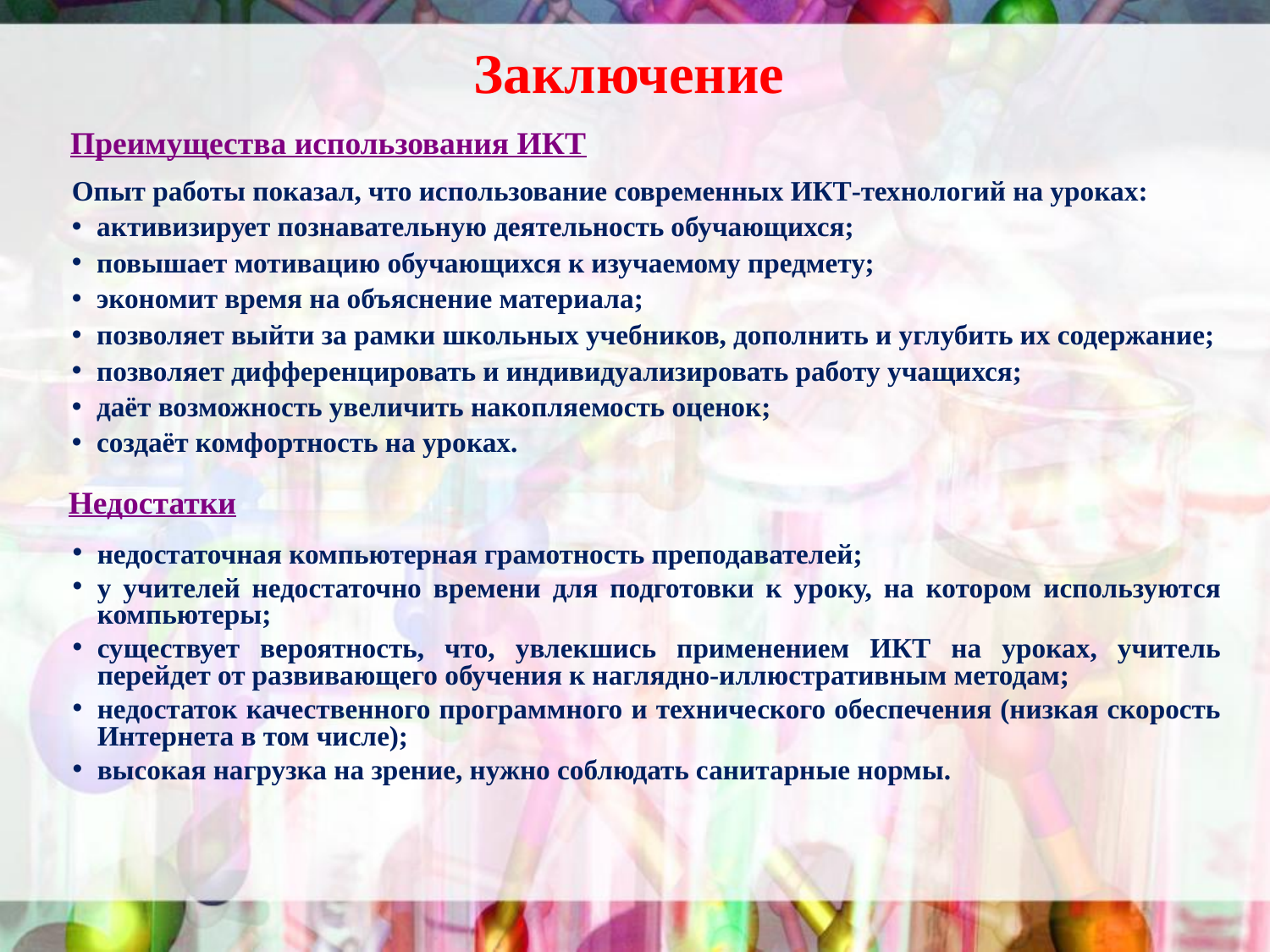

# Заключение
Преимущества использования ИКТ
Опыт работы показал, что использование современных ИКТ-технологий на уроках:
активизирует познавательную деятельность обучающихся;
повышает мотивацию обучающихся к изучаемому предмету;
экономит время на объяснение материала;
позволяет выйти за рамки школьных учебников, дополнить и углубить их содержание;
позволяет дифференцировать и индивидуализировать работу учащихся;
даёт возможность увеличить накопляемость оценок;
создаёт комфортность на уроках.

Недостатки
недостаточная компьютерная грамотность преподавателей;
у учителей недостаточно времени для подготовки к уроку, на котором используются компьютеры;
существует вероятность, что, увлекшись применением ИКТ на уроках, учитель перейдет от развивающего обучения к наглядно-иллюстративным методам;
недостаток качественного программного и технического обеспечения (низкая скорость Интернета в том числе);
высокая нагрузка на зрение, нужно соблюдать санитарные нормы.